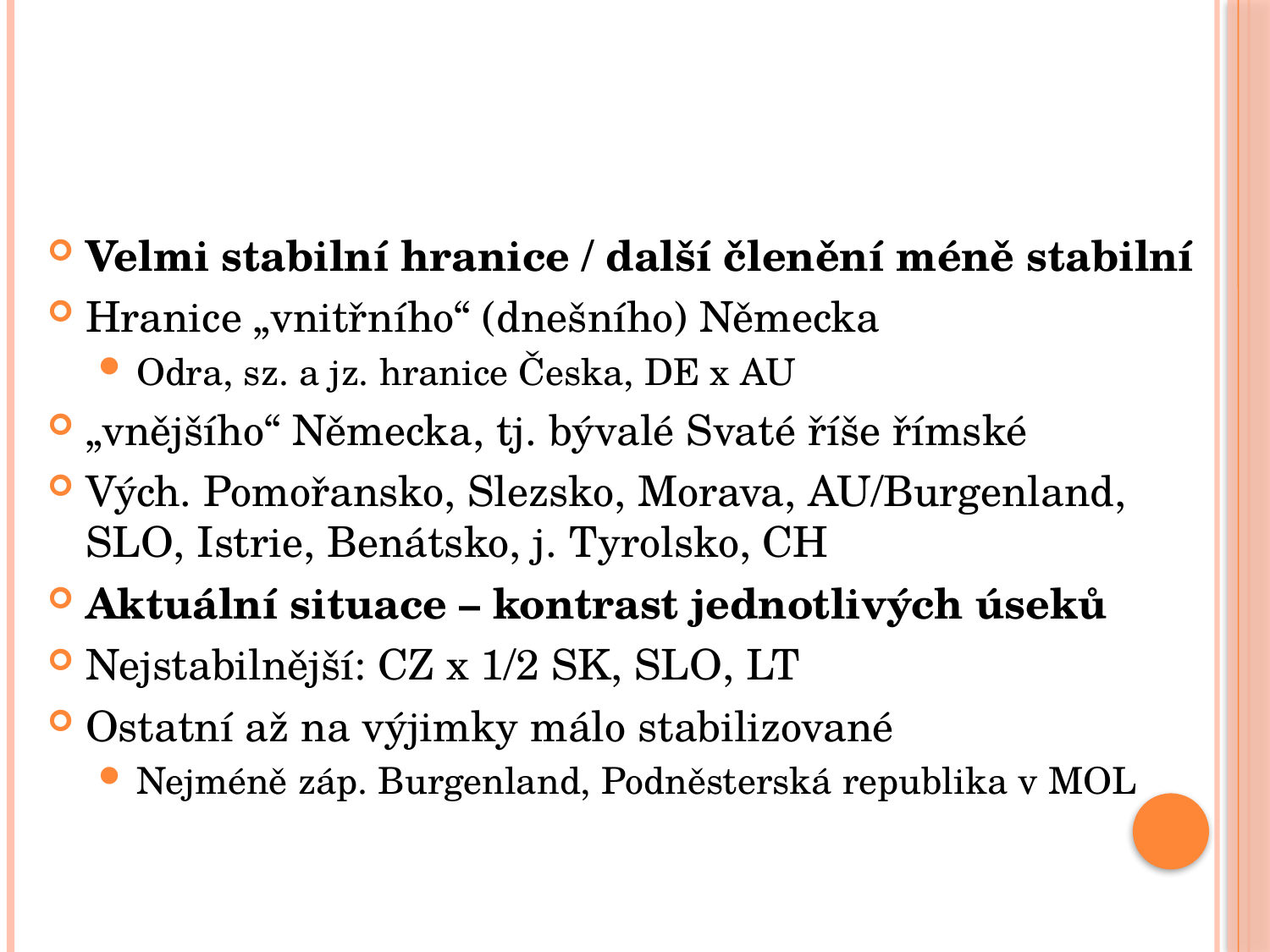

#
Velmi stabilní hranice / další členění méně stabilní
Hranice „vnitřního“ (dnešního) Německa
Odra, sz. a jz. hranice Česka, DE x AU
„vnějšího“ Německa, tj. bývalé Svaté říše římské
Vých. Pomořansko, Slezsko, Morava, AU/Burgenland, SLO, Istrie, Benátsko, j. Tyrolsko, CH
Aktuální situace – kontrast jednotlivých úseků
Nejstabilnější: CZ x 1/2 SK, SLO, LT
Ostatní až na výjimky málo stabilizované
Nejméně záp. Burgenland, Podněsterská republika v MOL